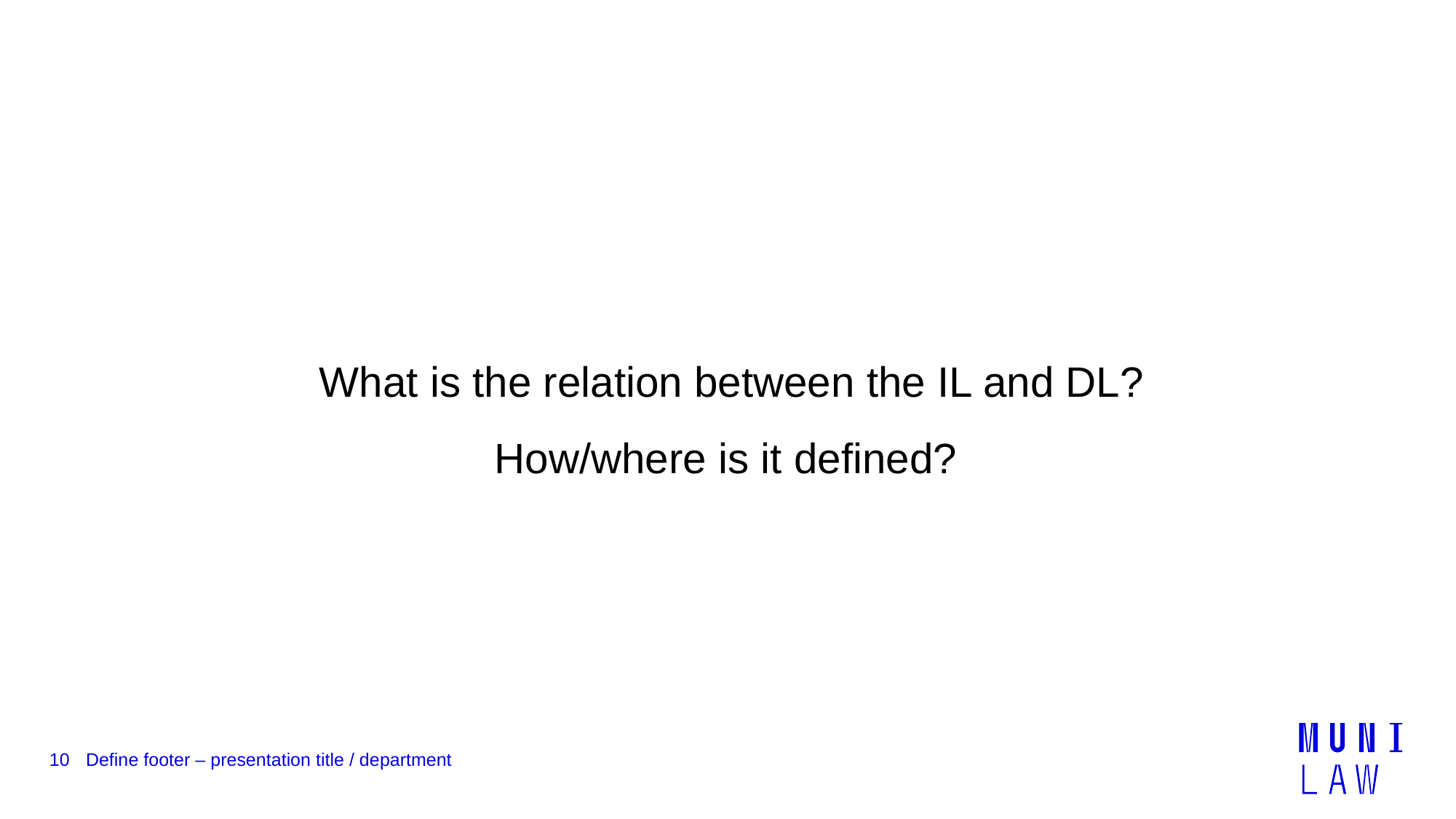

What is the relation between the IL and DL?
How/where is it defined?

10
Define footer – presentation title / department